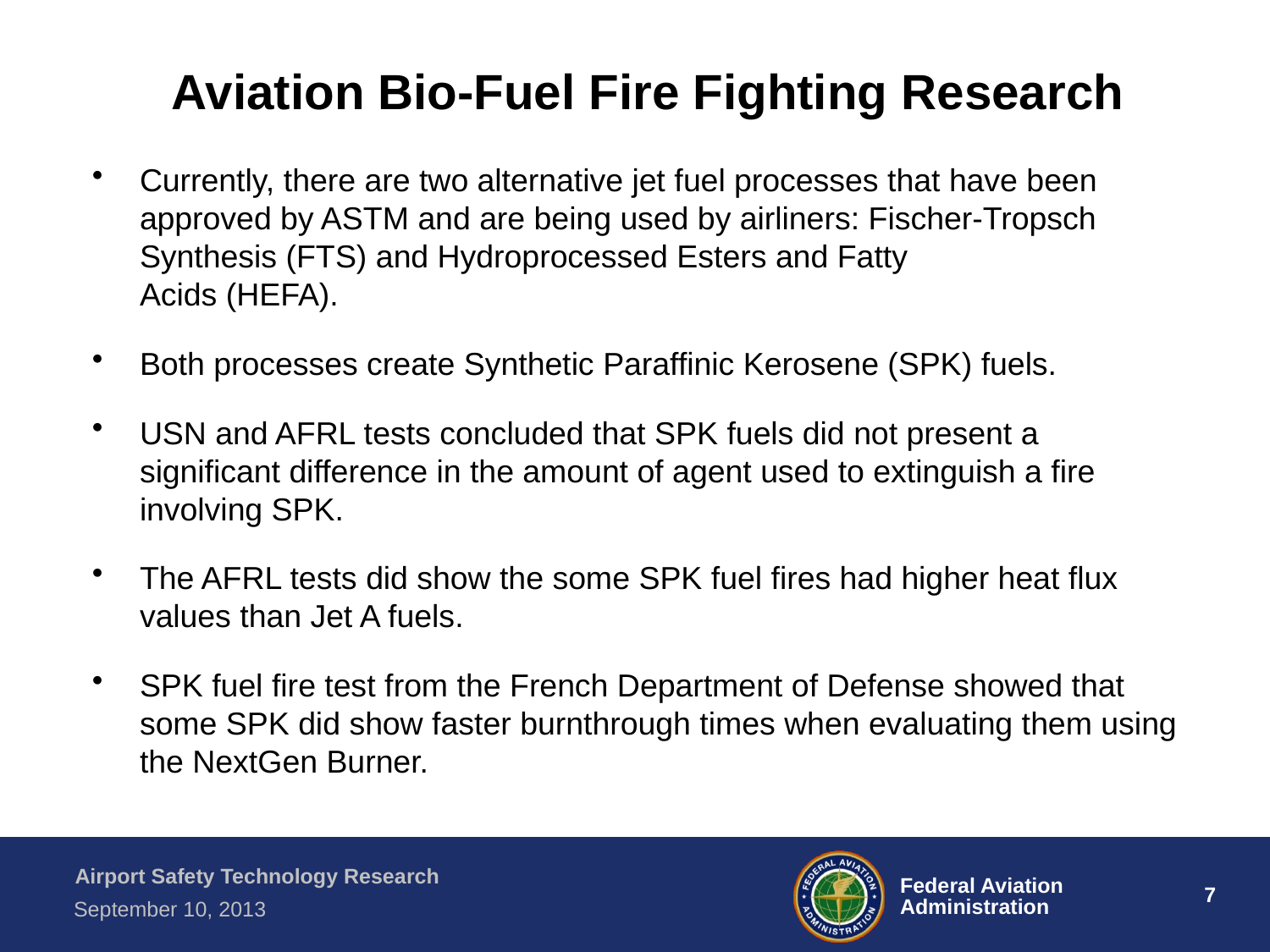

# Aviation Bio-Fuel Fire Fighting Research
Currently, there are two alternative jet fuel processes that have been approved by ASTM and are being used by airliners: Fischer-Tropsch Synthesis (FTS) and Hydroprocessed Esters and Fatty 		 Acids (HEFA).

Both processes create Synthetic Paraffinic Kerosene (SPK) fuels.

USN and AFRL tests concluded that SPK fuels did not present a significant difference in the amount of agent used to extinguish a fire involving SPK.

The AFRL tests did show the some SPK fuel fires had higher heat flux values than Jet A fuels.

SPK fuel fire test from the French Department of Defense showed that some SPK did show faster burnthrough times when evaluating them using the NextGen Burner.